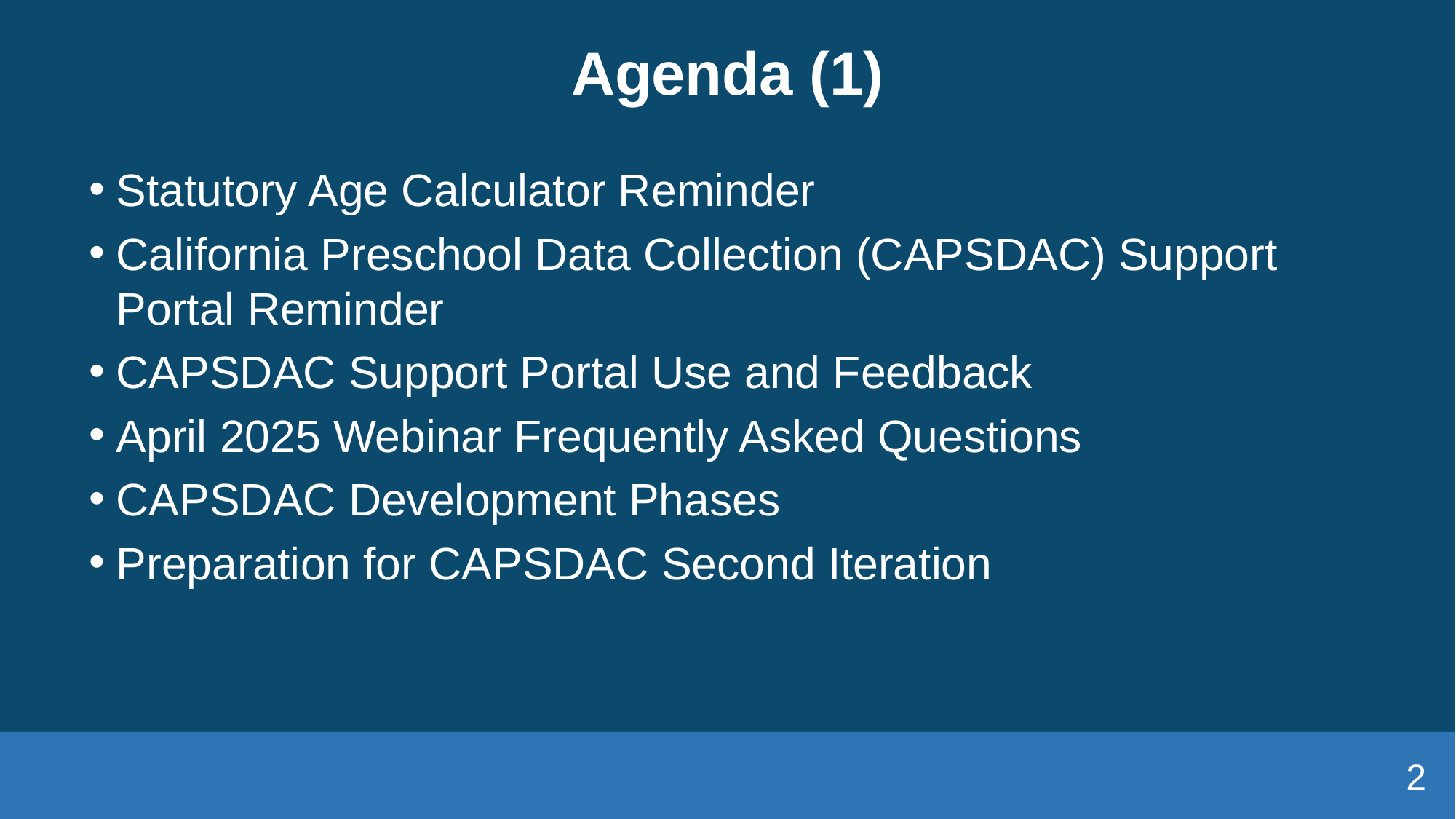

# Agenda (1)
Statutory Age Calculator Reminder
California Preschool Data Collection (CAPSDAC) Support Portal Reminder
CAPSDAC Support Portal Use and Feedback
April 2025 Webinar Frequently Asked Questions
CAPSDAC Development Phases
Preparation for CAPSDAC Second Iteration

2